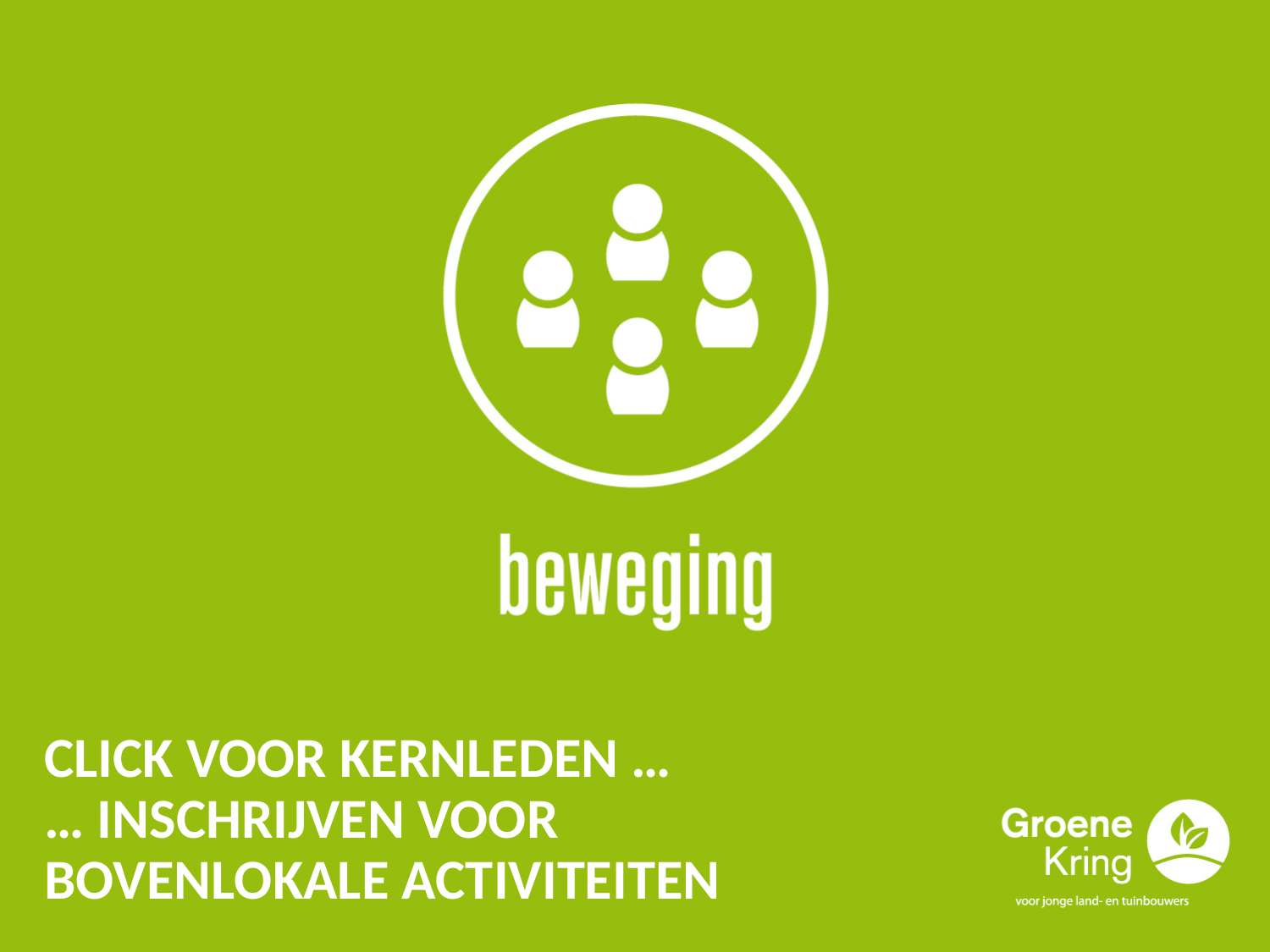

# Click voor kernleden … … inschrijven voor bovenlokale activiteiten